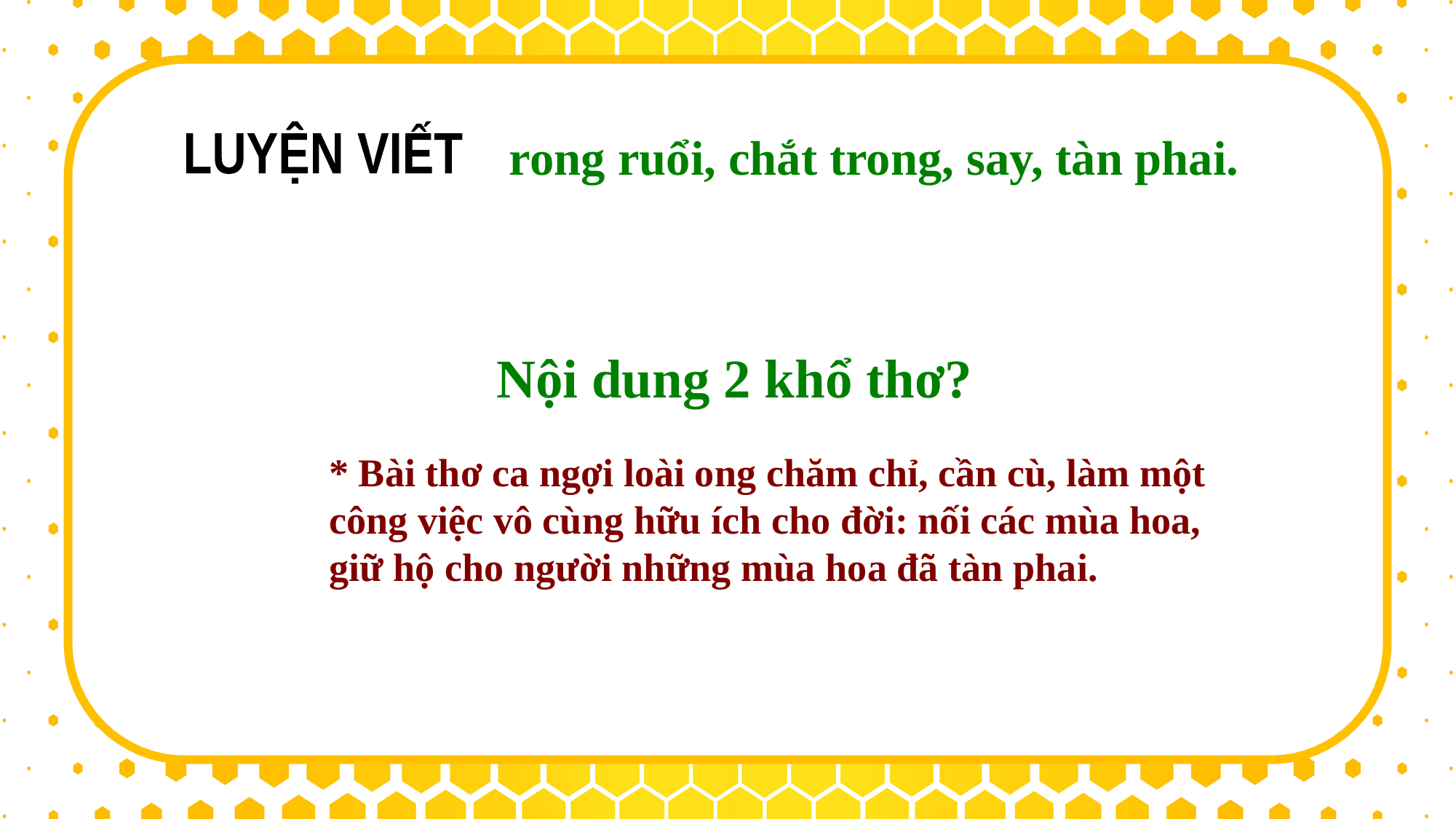

LUYỆN VIẾT
rong ruổi, chắt trong, say, tàn phai.
Nội dung 2 khổ thơ?
* Bài thơ ca ngợi loài ong chăm chỉ, cần cù, làm một công việc vô cùng hữu ích cho đời: nối các mùa hoa, giữ hộ cho người những mùa hoa đã tàn phai.